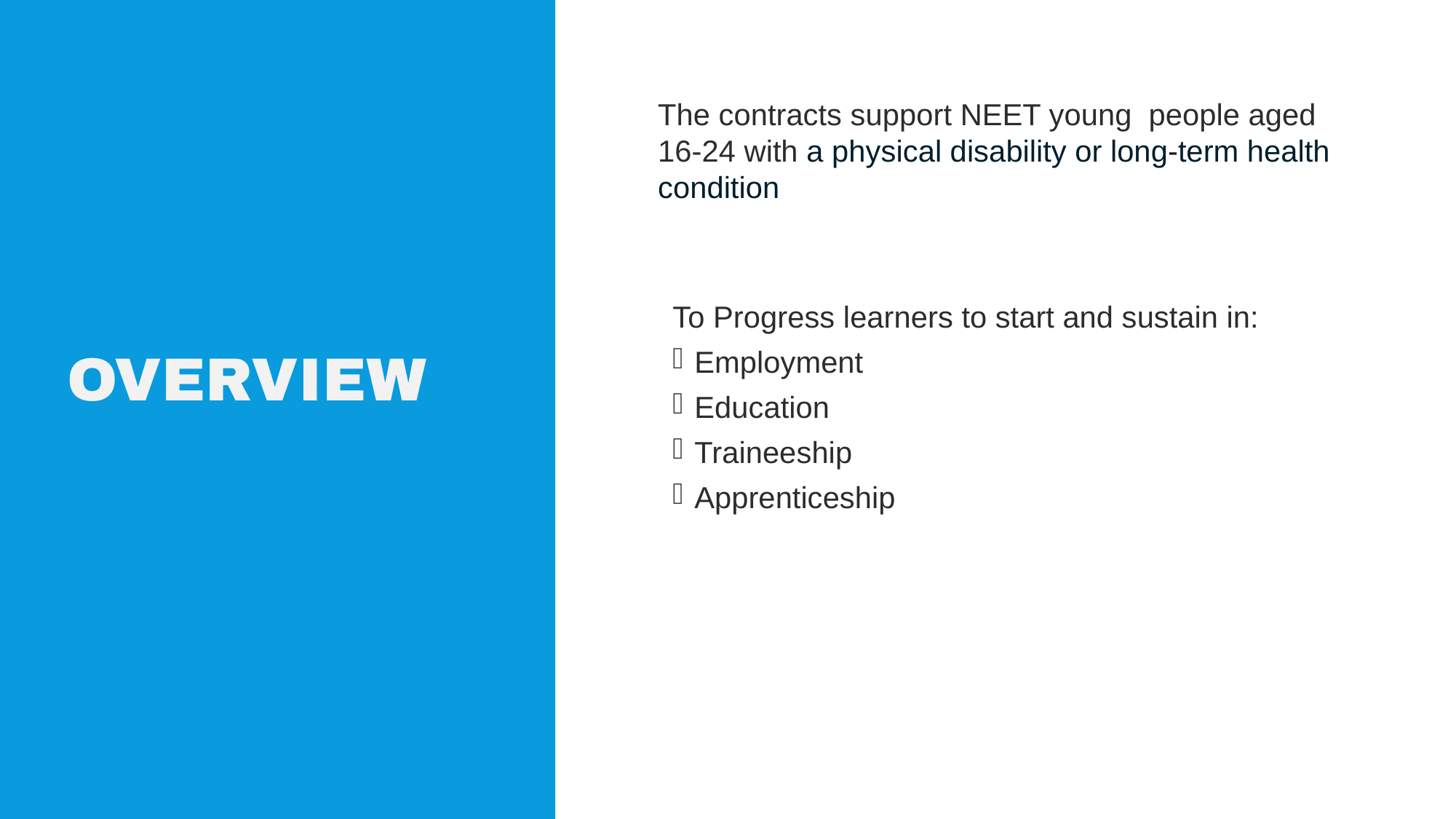

The contracts support NEET young  people aged 16-24 with a physical disability or long-term health condition

# Overview
To Progress learners to start and sustain in:
Employment
Education
Traineeship
Apprenticeship